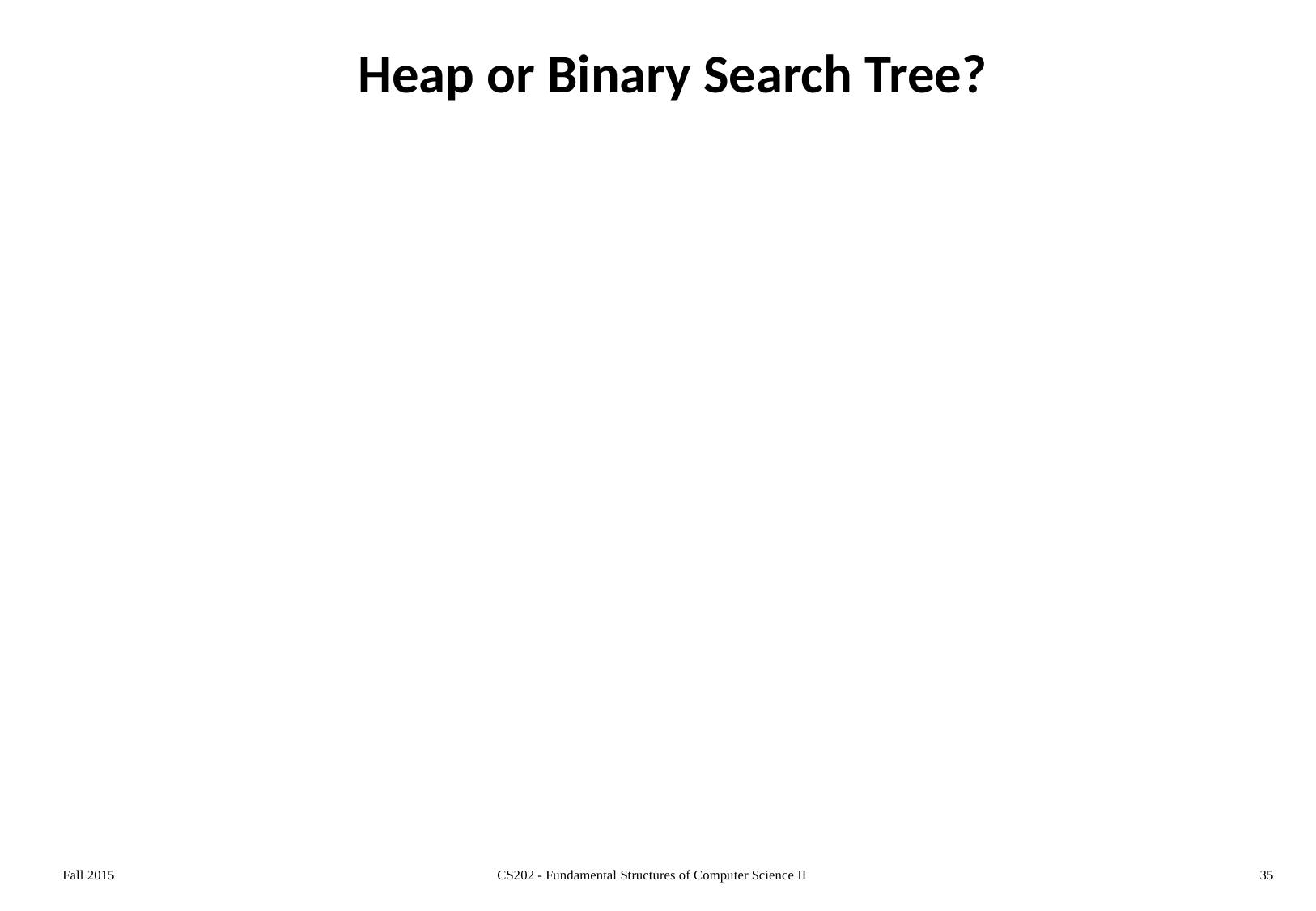

# Heap or Binary Search Tree?

Fall 2015
CS202 - Fundamental Structures of Computer Science II
35